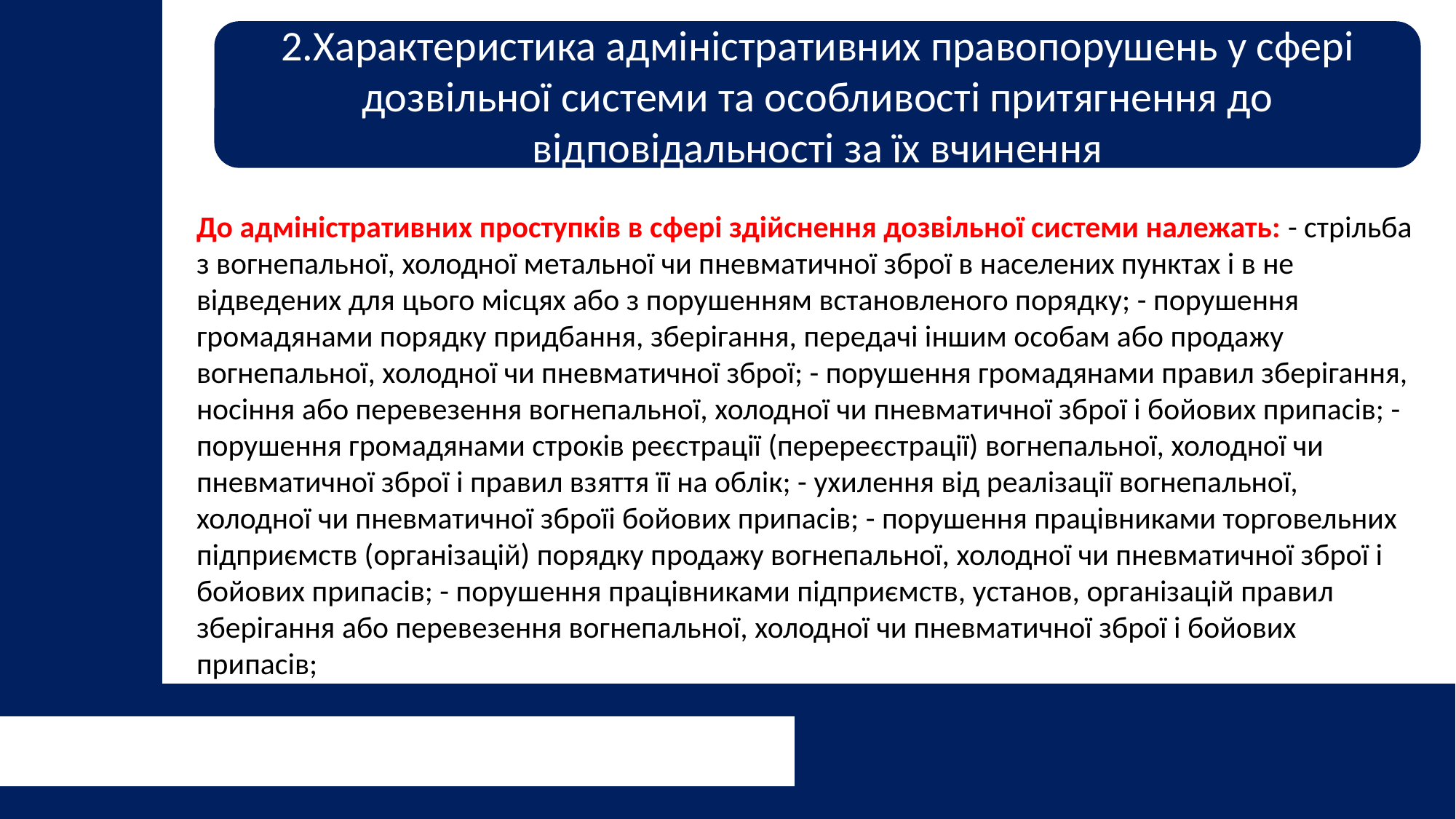

2.Характеристика адміністративних правопорушень у сфері дозвільної системи та особливості притягнення до відповідальності за їх вчинення
До адміністративних проступків в сфері здійснення дозвільної системи належать: - стрільба з вогнепальної, холодної метальної чи пневматичної зброї в населених пунктах і в не відведених для цього місцях або з порушенням встановленого порядку; - порушення громадянами порядку придбання, зберігання, передачі іншим особам або продажу вогнепальної, холодної чи пневматичної зброї; - порушення громадянами правил зберігання, носіння або перевезення вогнепальної, холодної чи пневматичної зброї і бойових припасів; - порушення громадянами строків реєстрації (перереєстрації) вогнепальної, холодної чи пневматичної зброї і правил взяття її на облік; - ухилення від реалізації вогнепальної, холодної чи пневматичної зброїі бойових припасів; - порушення працівниками торговельних підприємств (організацій) порядку продажу вогнепальної, холодної чи пневматичної зброї і бойових припасів; - порушення працівниками підприємств, установ, організацій правил зберігання або перевезення вогнепальної, холодної чи пневматичної зброї і бойових припасів;